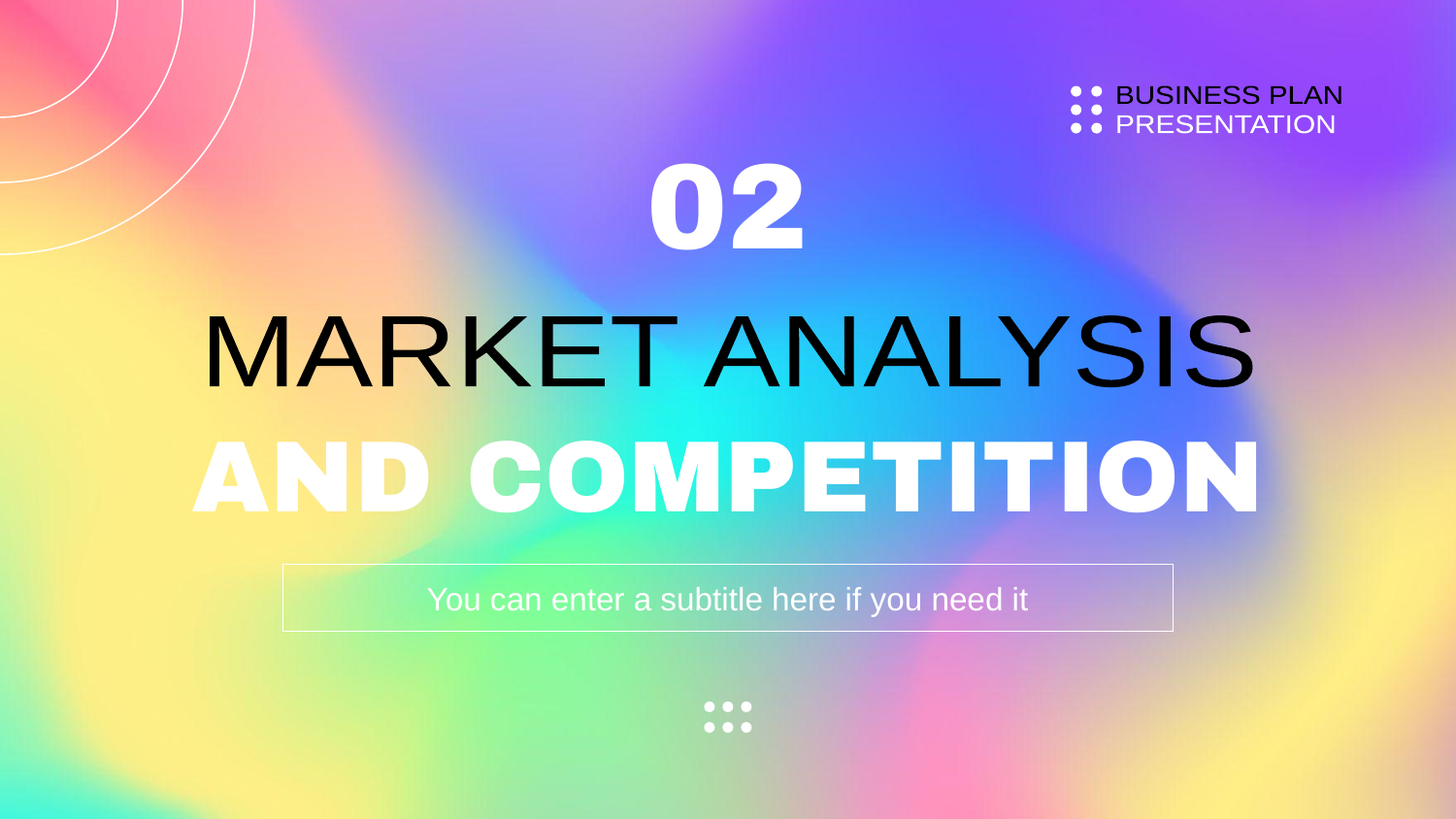

BUSINESS PLAN

PRESENTATION
02
# AND COMPETITION
MARKET ANALYSIS
You can enter a subtitle here if you need it